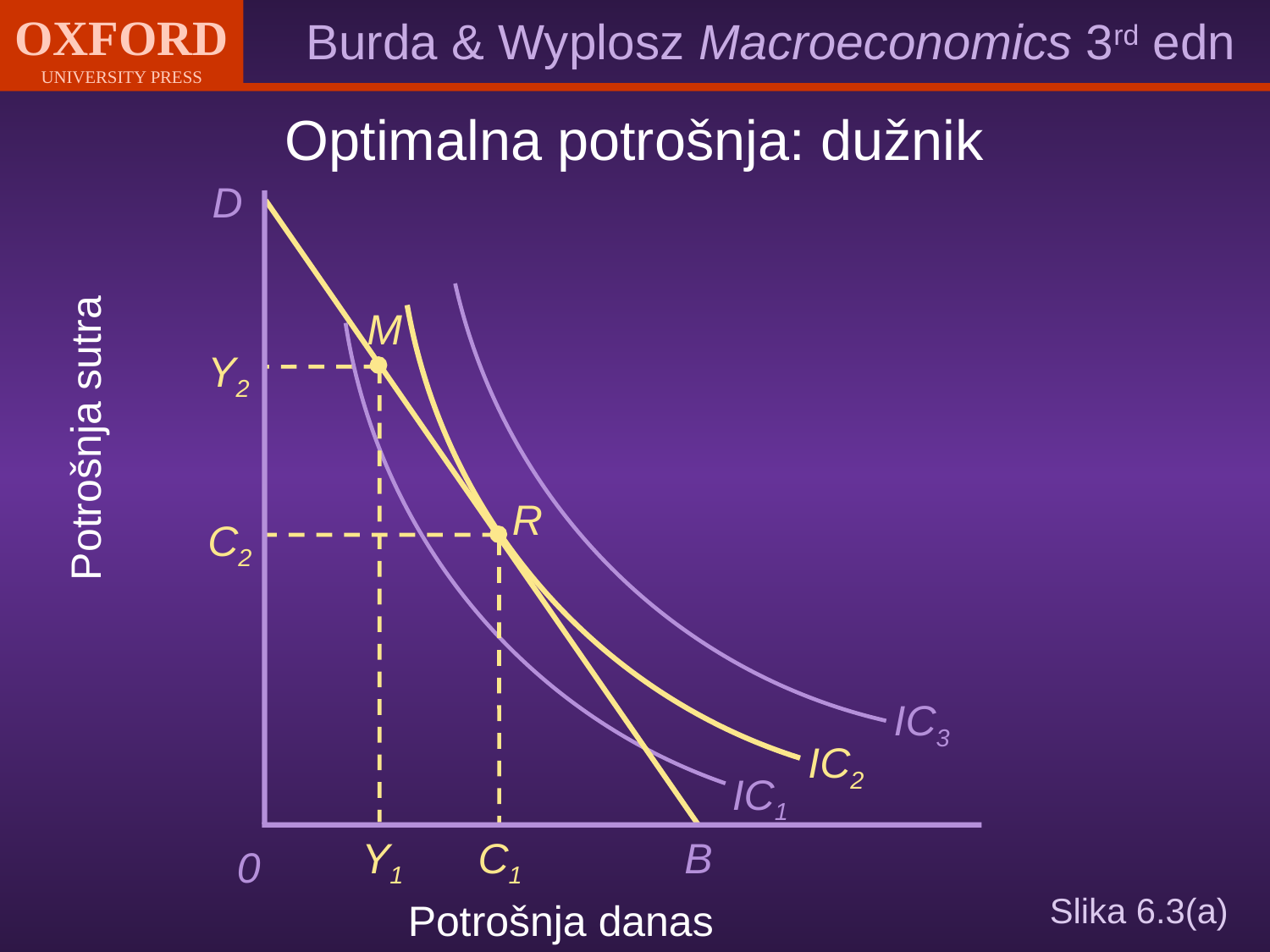

Optimalna potrošnja: dužnik

D

M
Y2

Potrošnja sutra
R
C2

IC3
IC2
IC1
Y1
C1
B
0
# Slika 6.3(a)
Potrošnja danas